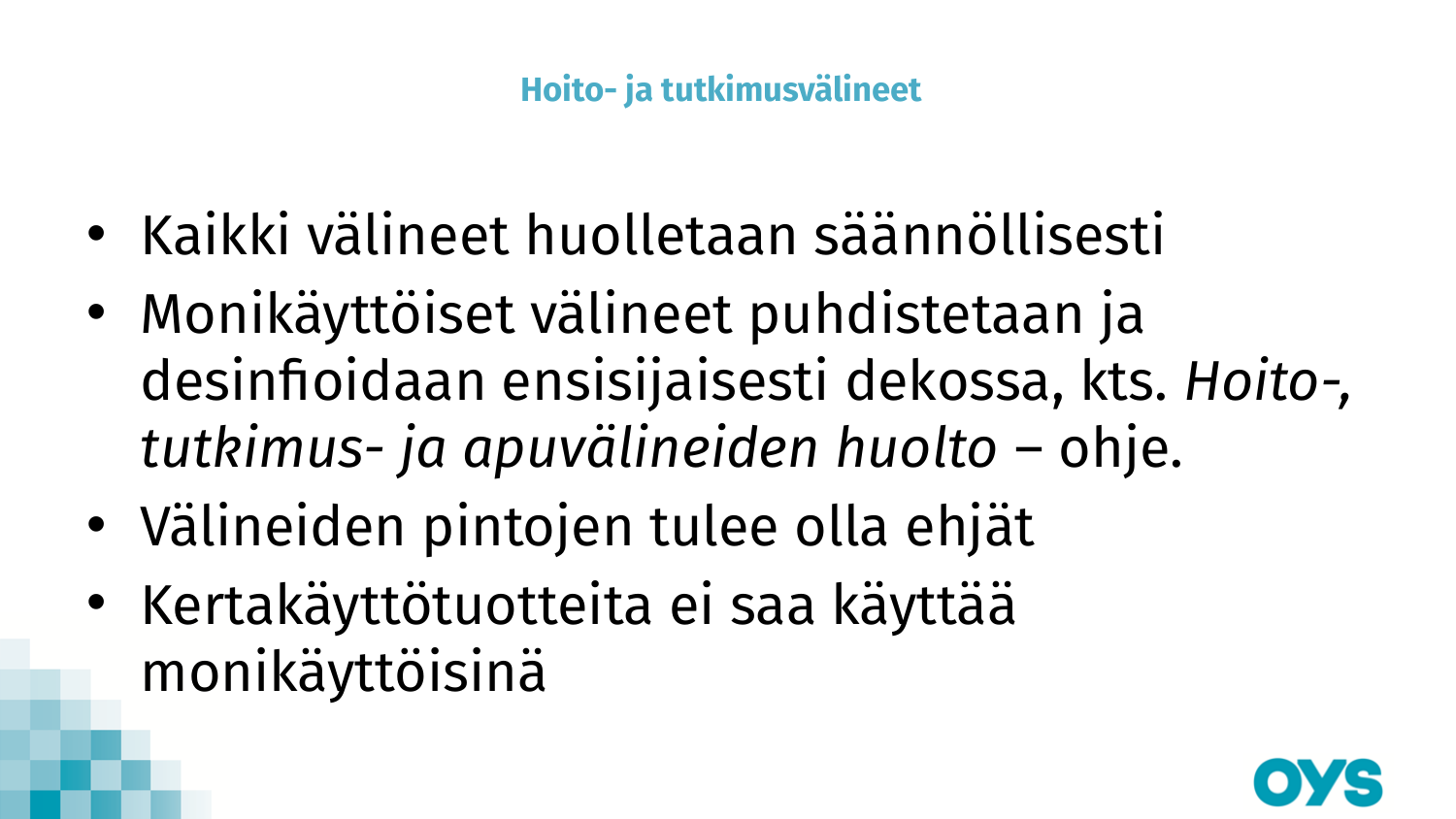

# Hoito- ja tutkimusvälineet
Kaikki välineet huolletaan säännöllisesti
Monikäyttöiset välineet puhdistetaan ja desinfioidaan ensisijaisesti dekossa, kts. Hoito-, tutkimus- ja apuvälineiden huolto – ohje.
Välineiden pintojen tulee olla ehjät
Kertakäyttötuotteita ei saa käyttää monikäyttöisinä